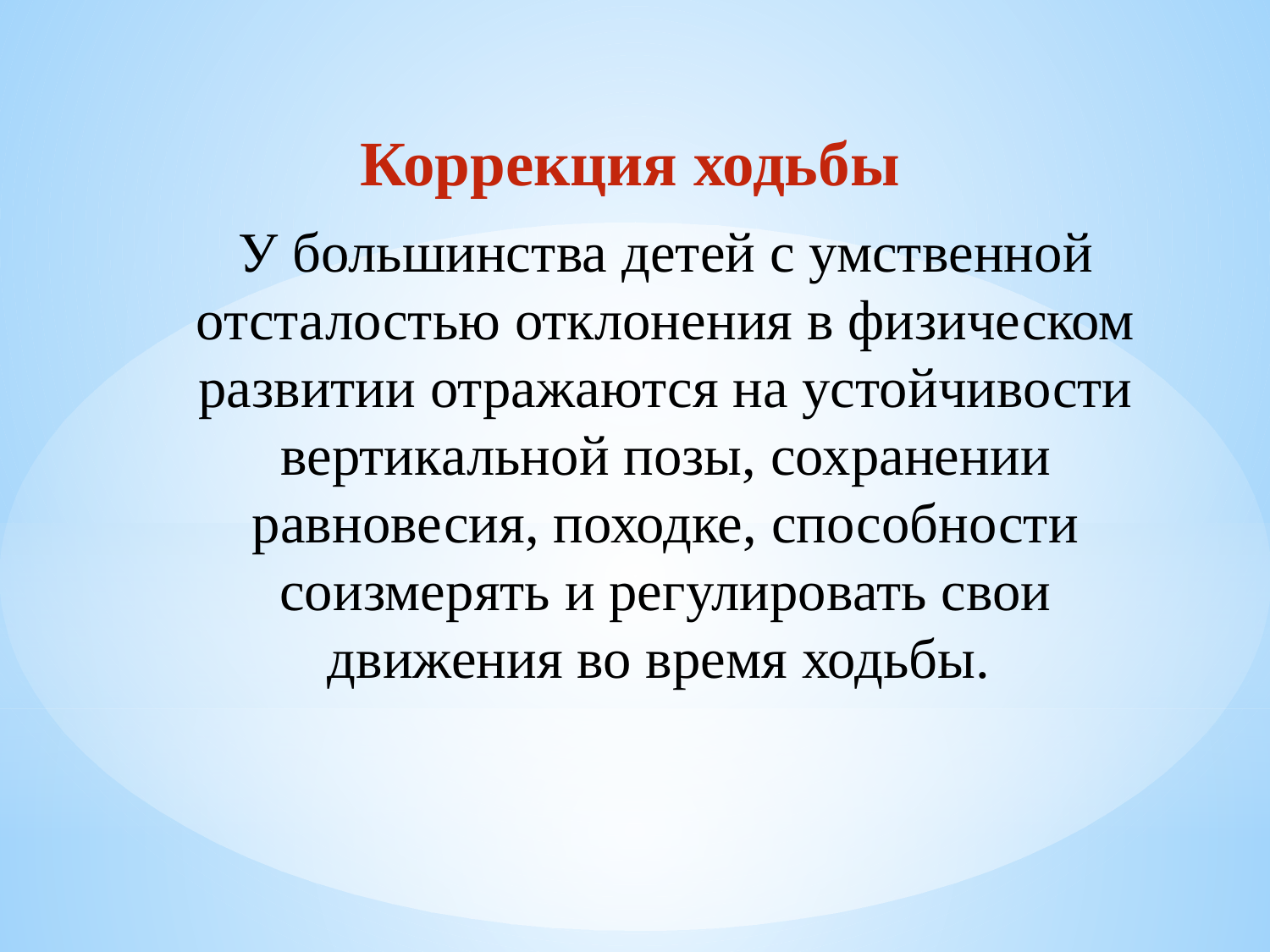

Коррекция ходьбы
У большинства детей с умственной отсталостью отклонения в физическом развитии отражаются на устойчивости вертикальной позы, сохранении равновесия, походке, способности соизмерять и регулировать свои движения во время ходьбы.